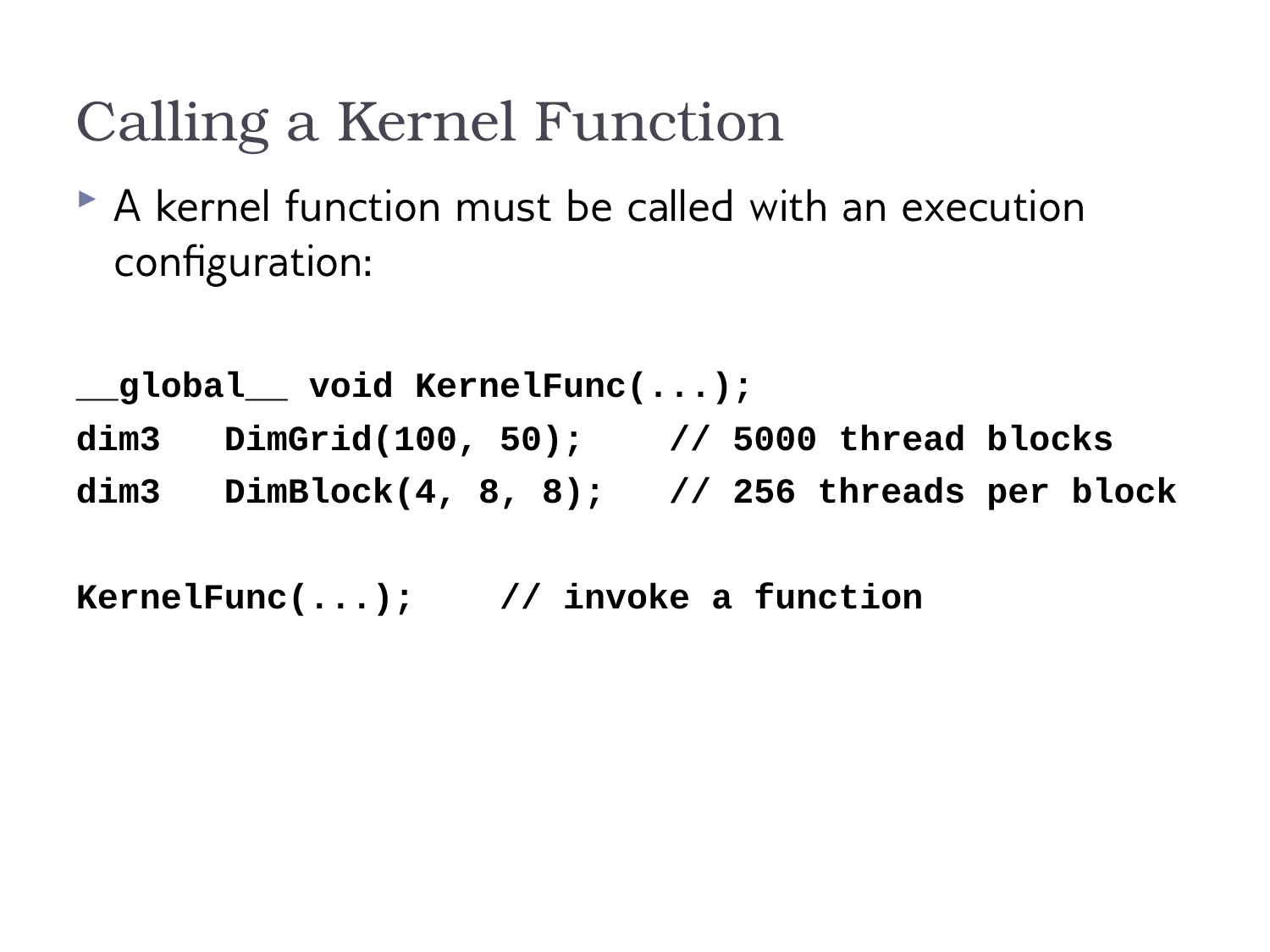

# Calling a Kernel Function
A kernel function must be called with an execution configuration:

__global__ void KernelFunc(...);
dim3   DimGrid(100, 50);    // 5000 thread blocks
dim3   DimBlock(4, 8, 8);   // 256 threads per block

KernelFunc(...);    // invoke a function

35